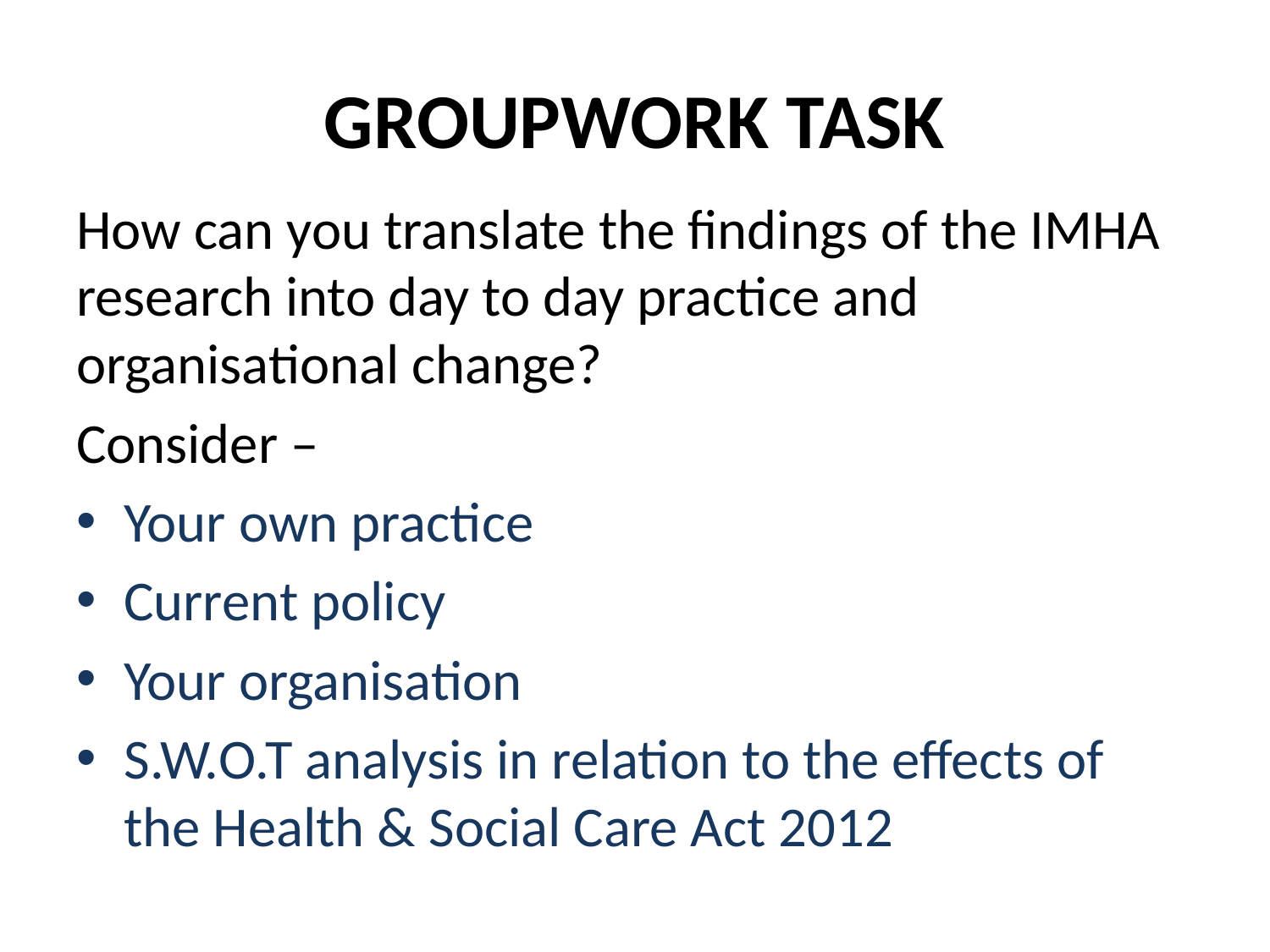

# GROUPWORK TASK
How can you translate the findings of the IMHA research into day to day practice and organisational change?
Consider –
Your own practice
Current policy
Your organisation
S.W.O.T analysis in relation to the effects of the Health & Social Care Act 2012